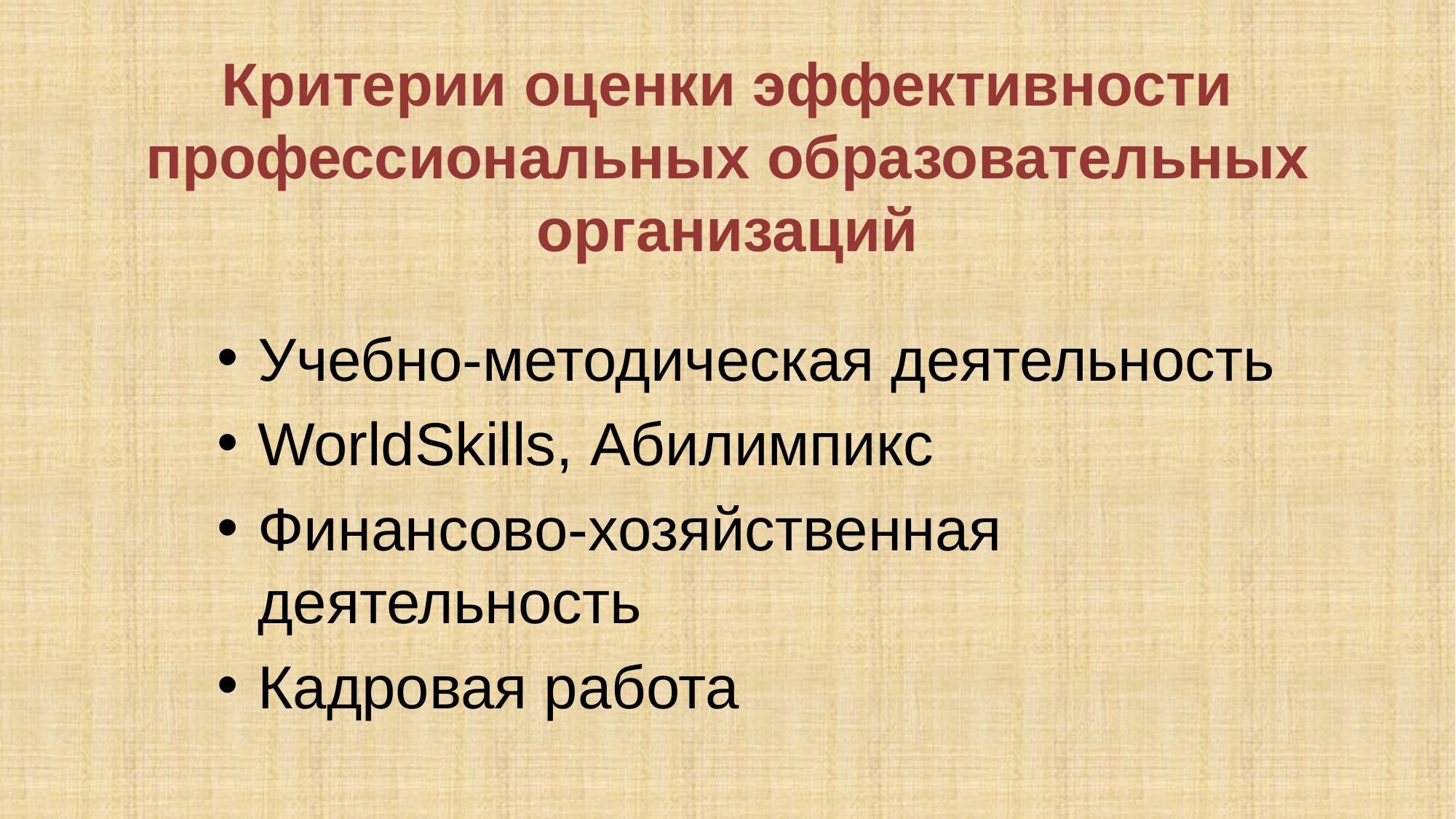

# Критерии оценки эффективности профессиональных образовательных организаций
Учебно-методическая деятельность
WorldSkills, Абилимпикс
Финансово-хозяйственная деятельность
Кадровая работа